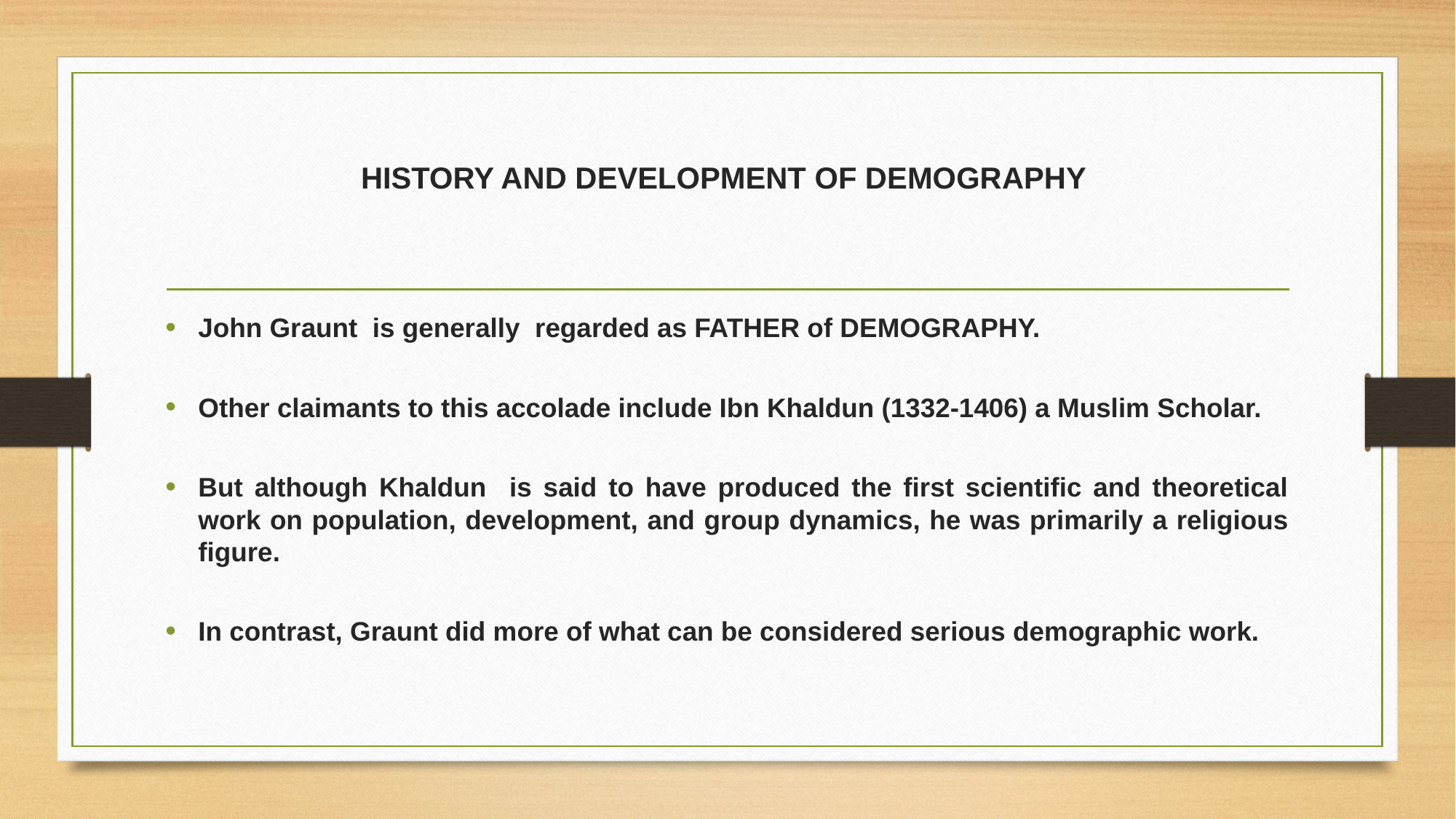

# HISTORY AND DEVELOPMENT OF DEMOGRAPHY
John Graunt  is generally  regarded as FATHER of DEMOGRAPHY.

Other claimants to this accolade include Ibn Khaldun (1332-1406) a Muslim Scholar.

But although Khaldun  is said to have produced the first scientific and theoretical work on population, development, and group dynamics, he was primarily a religious figure.

In contrast, Graunt did more of what can be considered serious demographic work.